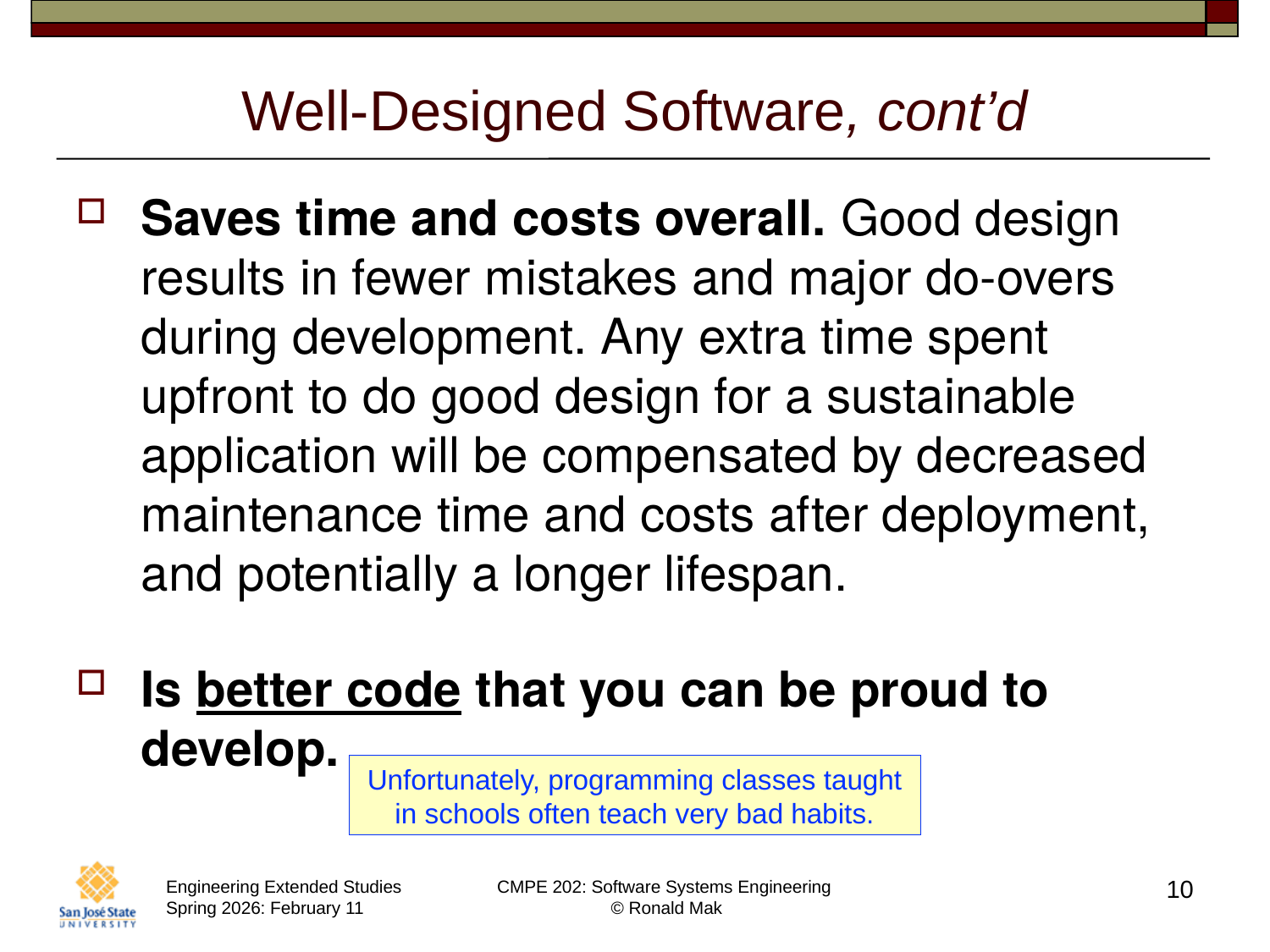

# Well-Designed Software, cont’d
Saves time and costs overall. Good design results in fewer mistakes and major do-overs during development. Any extra time spent upfront to do good design for a sustainable application will be compensated by decreased maintenance time and costs after deployment, and potentially a longer lifespan.

Is better code that you can be proud to develop.
Unfortunately, programming classes taught in schools often teach very bad habits.
10